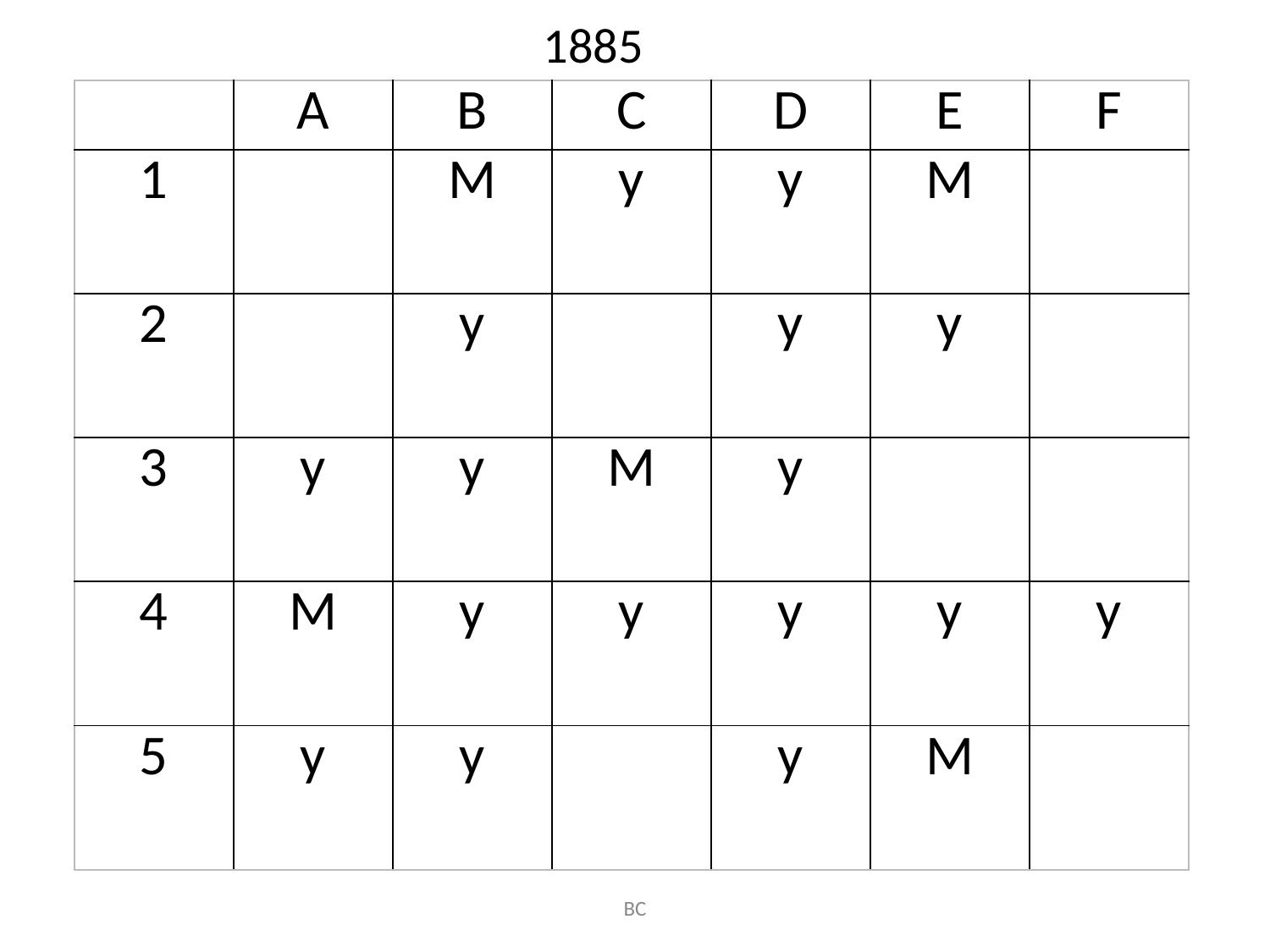

1885
|  | A | B | C | D | E | F |
| --- | --- | --- | --- | --- | --- | --- |
| 1 |  | M | y | y | M |  |
| 2 |  | y |  | y | y |  |
| 3 | y | y | M | y |  |  |
| 4 | M | y | y | y | y | y |
| 5 | y | y |  | y | M |  |
BC